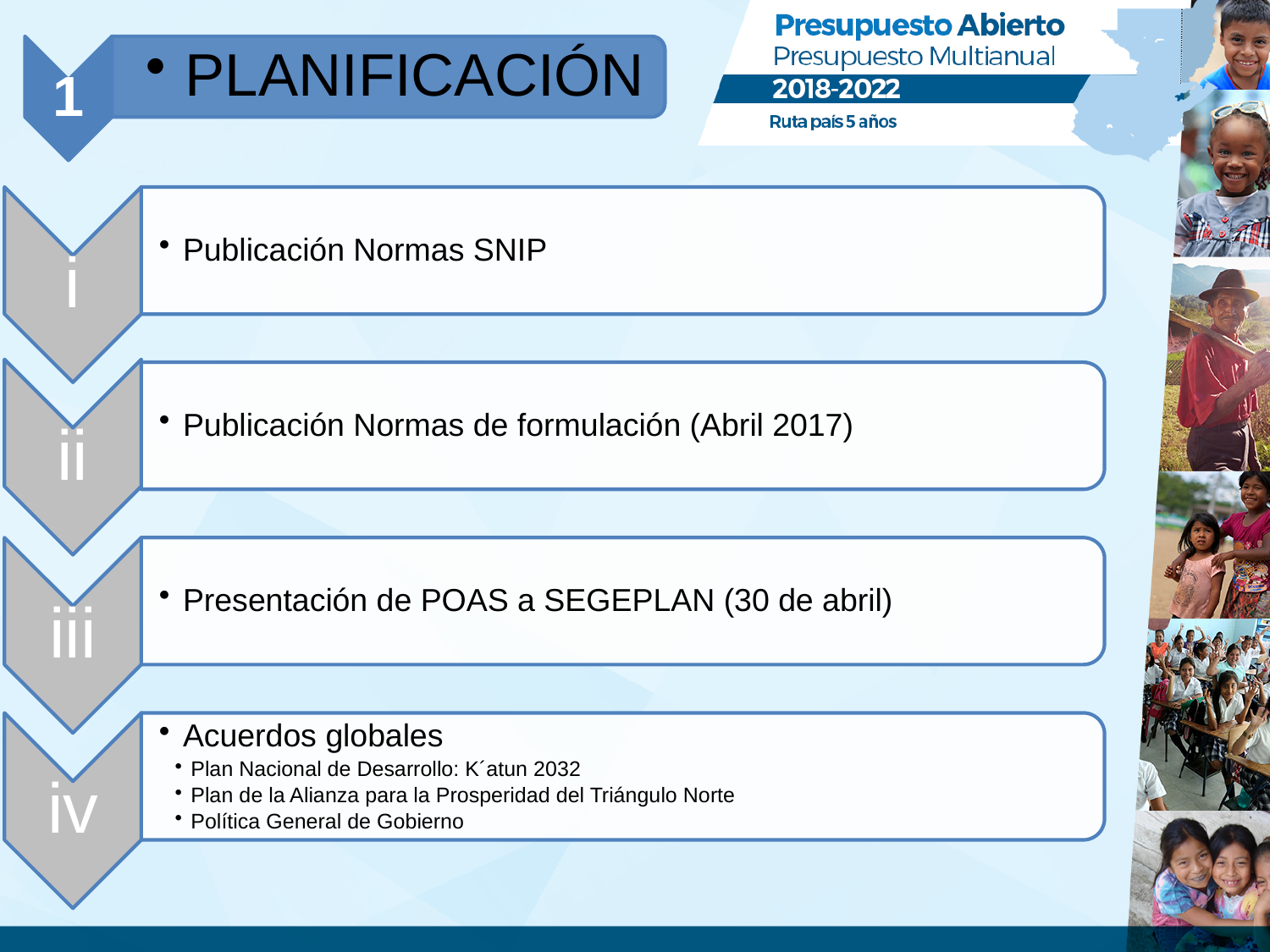

1
PLANIFICACIÓN
i
Publicación Normas SNIP
ii
Publicación Normas de formulación (Abril 2017)
iii
Presentación de POAS a SEGEPLAN (30 de abril)
iv
Acuerdos globales
Plan Nacional de Desarrollo: K´atun 2032
Plan de la Alianza para la Prosperidad del Triángulo Norte
Política General de Gobierno